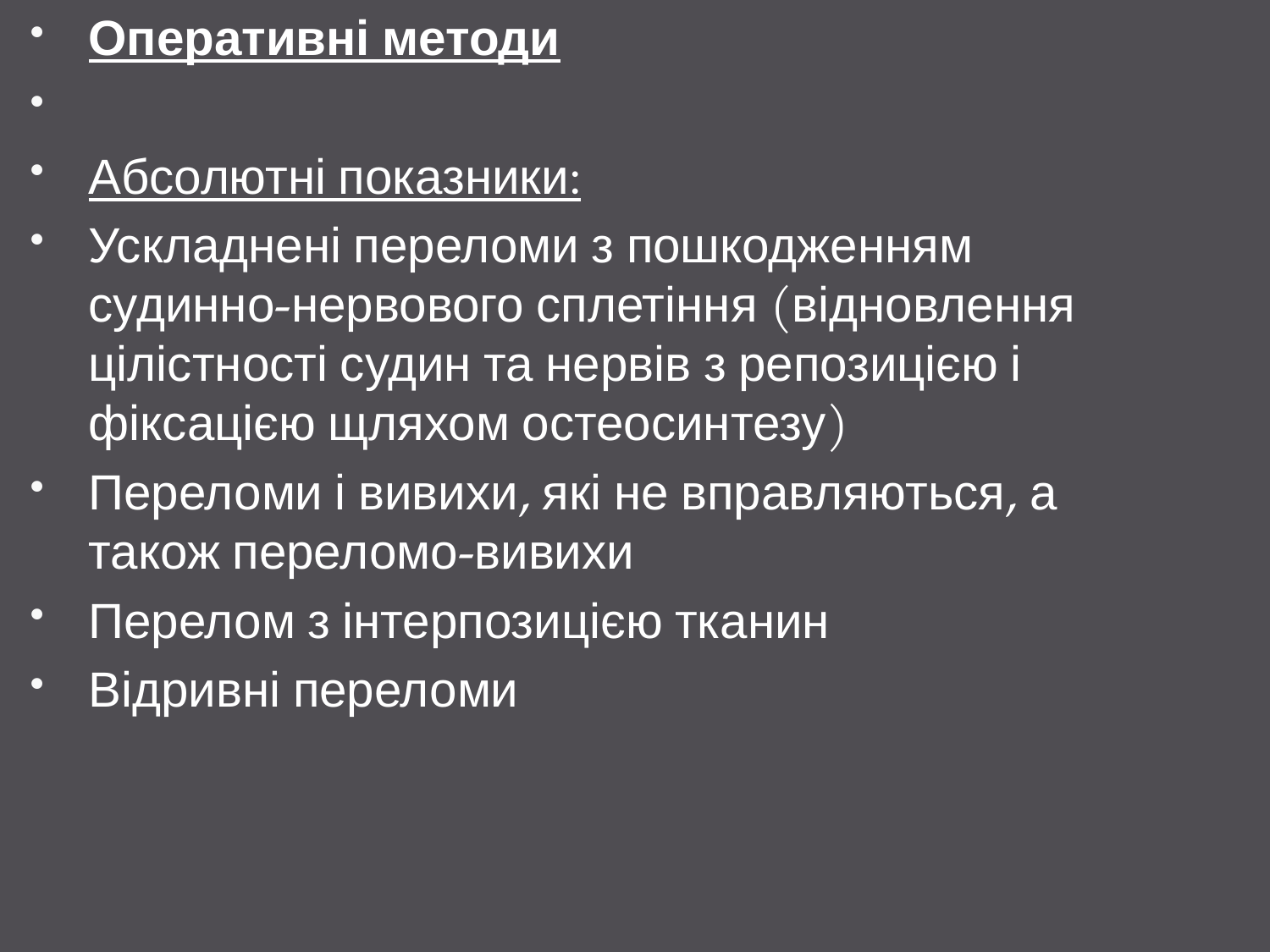

Оперативні методи

Абсолютні показники:
Ускладнені переломи з пошкодженням судинно-нервового сплетіння (відновлення цілістності судин та нервів з репозицією і фіксацією щляхом остеосинтезу)
Переломи і вивихи, які не вправляються, а також переломо-вивихи
Перелом з інтерпозицією тканин
Відривні переломи